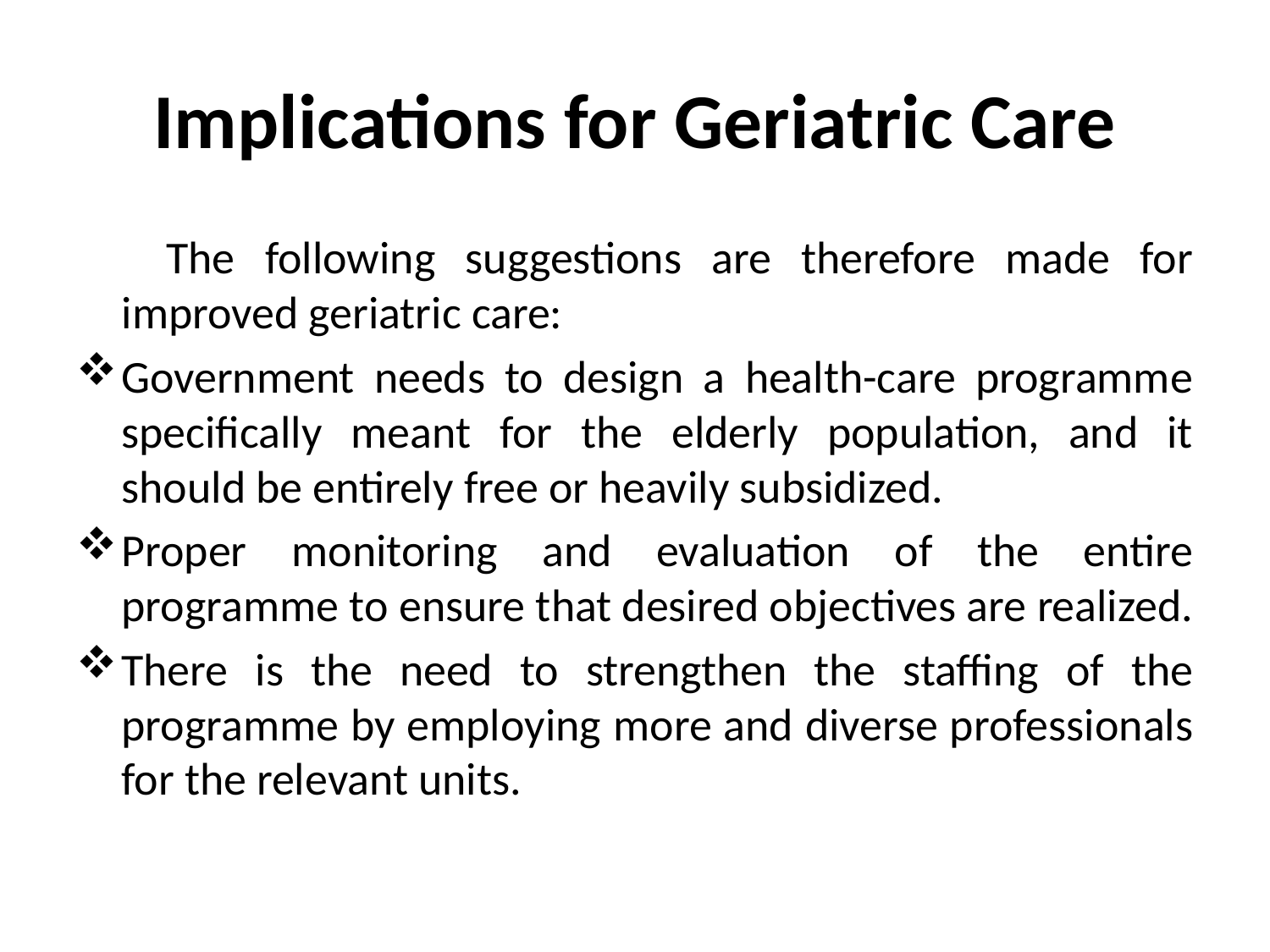

# Implications for Geriatric Care
   The following suggestions are therefore made for improved geriatric care:
Government needs to design a health-care programme specifically meant for the elderly population, and it should be entirely free or heavily subsidized.
Proper monitoring and evaluation of the entire programme to ensure that desired objectives are realized.
There is the need to strengthen the staffing of the programme by employing more and diverse professionals for the relevant units.